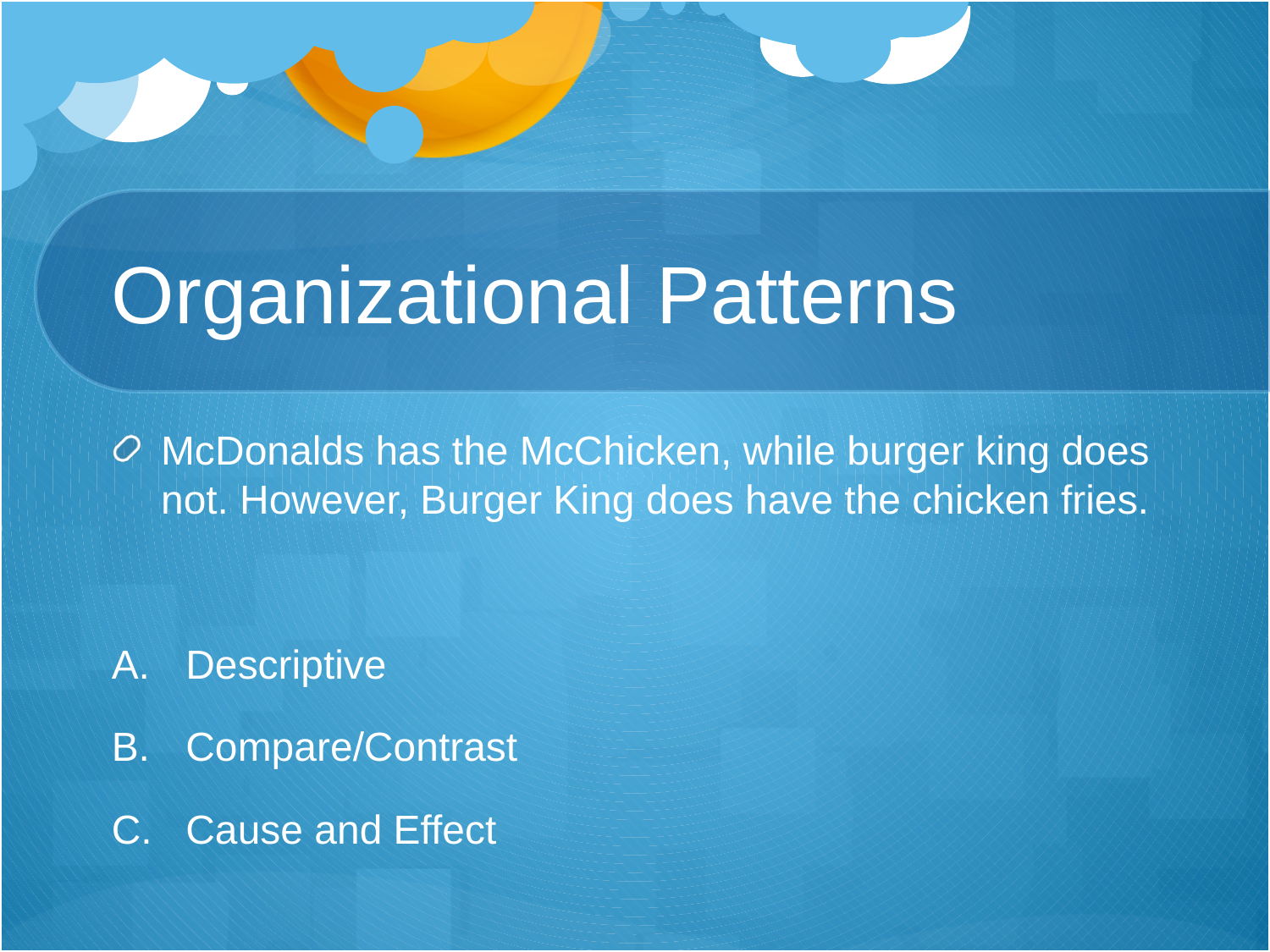

# Organizational Patterns
McDonalds has the McChicken, while burger king does not. However, Burger King does have the chicken fries.

Descriptive
Compare/Contrast
Cause and Effect